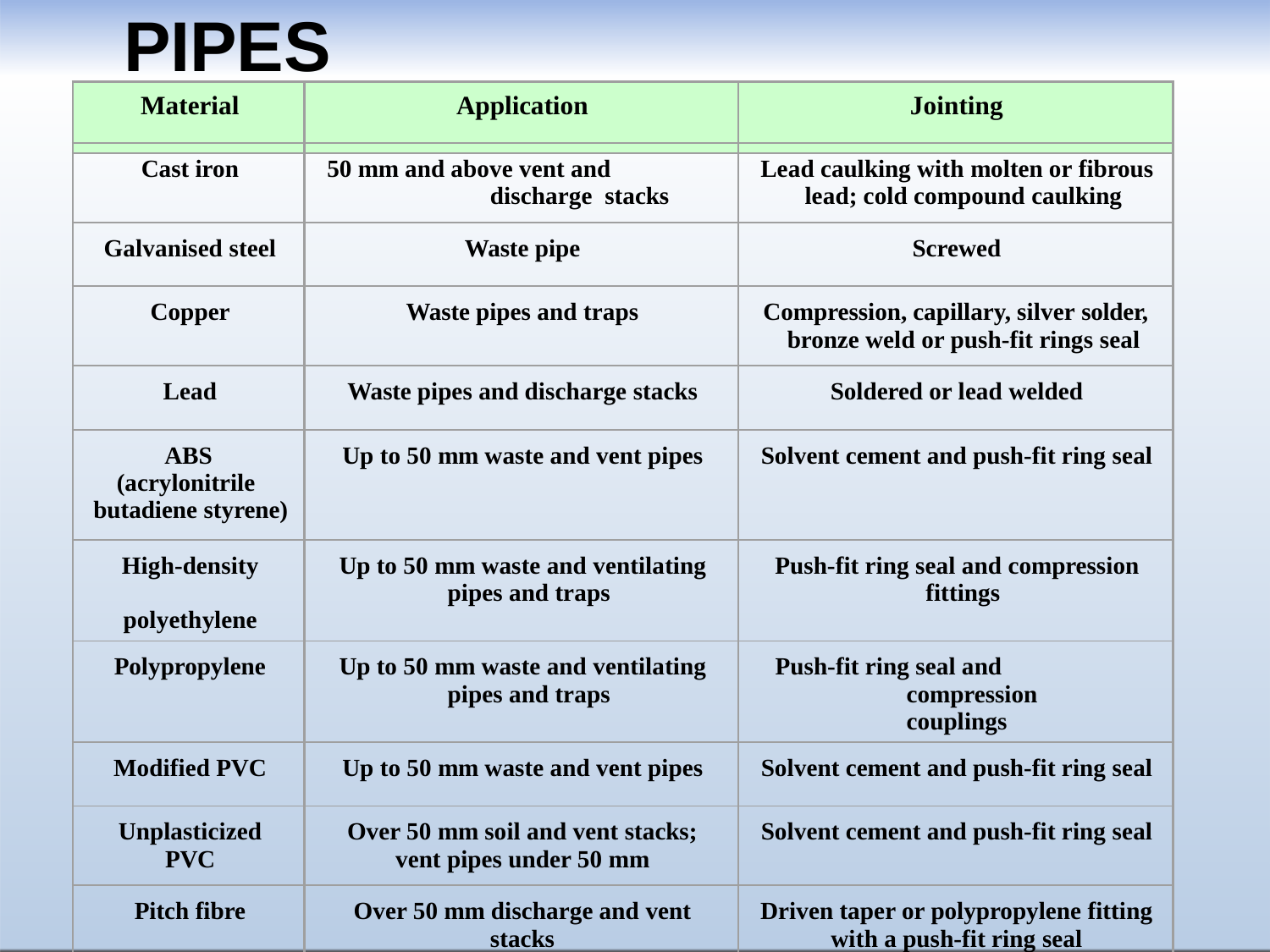

# PIPES
| Material | Application | Jointing |
| --- | --- | --- |
|  |  |  |
| Cast iron | 50 mm and above vent and discharge stacks | Lead caulking with molten or fibrous lead; cold compound caulking |
| Galvanised steel | Waste pipe | Screwed |
| Copper | Waste pipes and traps | Compression, capillary, silver solder, bronze weld or push-fit rings seal |
| Lead | Waste pipes and discharge stacks | Soldered or lead welded |
| ABS (acrylonitrile butadiene styrene) | Up to 50 mm waste and vent pipes | Solvent cement and push-fit ring seal |
| High-density polyethylene | Up to 50 mm waste and ventilating pipes and traps | Push-fit ring seal and compression fittings |
| Polypropylene | Up to 50 mm waste and ventilating pipes and traps | Push-fit ring seal and compression couplings |
| Modified PVC | Up to 50 mm waste and vent pipes | Solvent cement and push-fit ring seal |
| Unplasticized PVC | Over 50 mm soil and vent stacks; vent pipes under 50 mm | Solvent cement and push-fit ring seal |
| Pitch fibre | Over 50 mm discharge and vent stacks | Driven taper or polypropylene fitting with a push-fit ring seal |